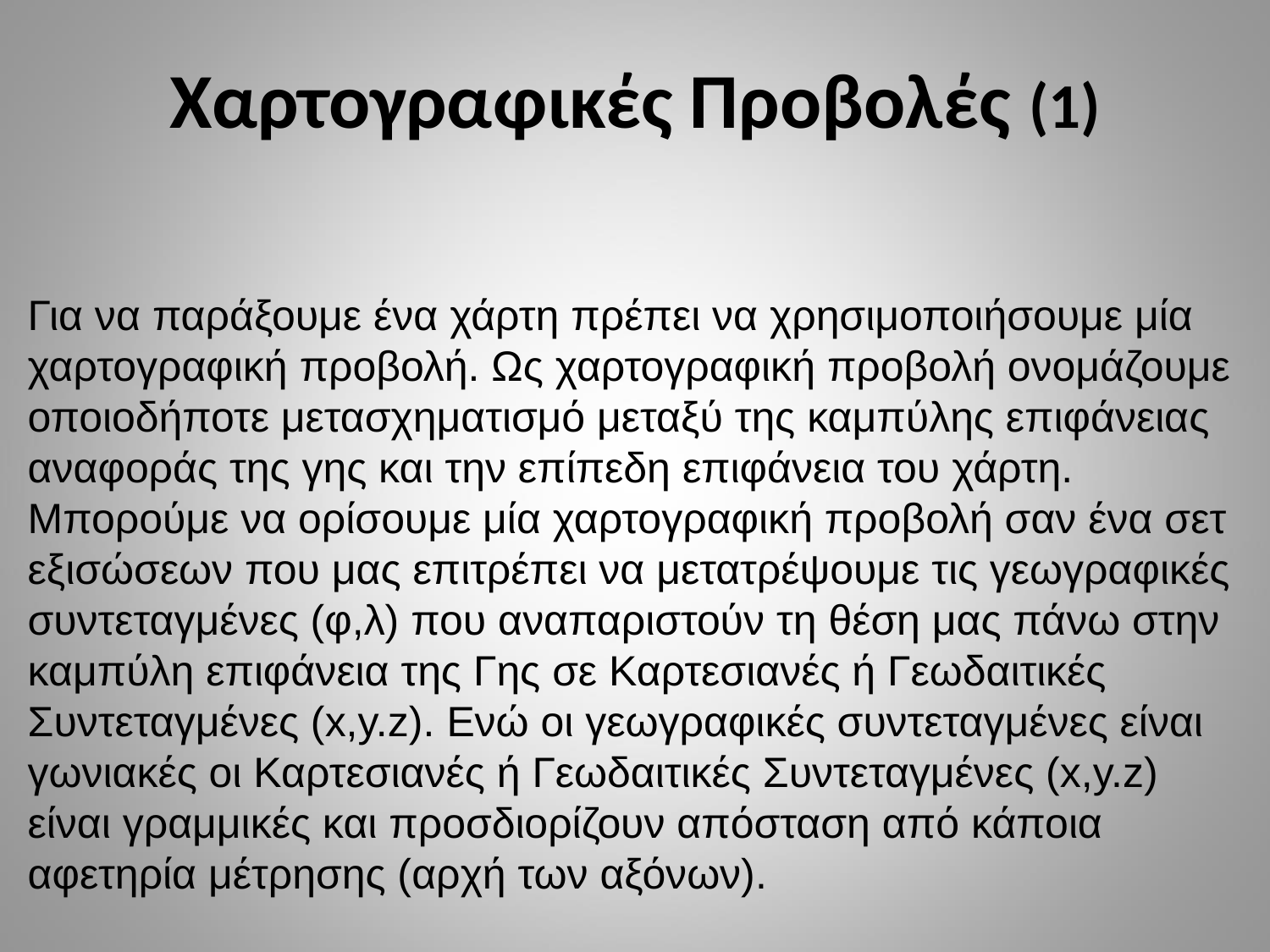

# Χαρτογραφικές Προβολές (1)
Για να παράξουμε ένα χάρτη πρέπει να χρησιμοποιήσουμε μία χαρτογραφική προβολή. Ως χαρτογραφική προβολή ονομάζουμε οποιοδήποτε μετασχηματισμό μεταξύ της καμπύλης επιφάνειας αναφοράς της γης και την επίπεδη επιφάνεια του χάρτη. Μπορούμε να ορίσουμε μία χαρτογραφική προβολή σαν ένα σετ εξισώσεων που μας επιτρέπει να μετατρέψουμε τις γεωγραφικές συντεταγμένες (φ,λ) που αναπαριστούν τη θέση μας πάνω στην καμπύλη επιφάνεια της Γης σε Καρτεσιανές ή Γεωδαιτικές Συντεταγμένες (x,y.z). Ενώ οι γεωγραφικές συντεταγμένες είναι γωνιακές οι Καρτεσιανές ή Γεωδαιτικές Συντεταγμένες (x,y.z) είναι γραμμικές και προσδιορίζουν απόσταση από κάποια αφετηρία μέτρησης (αρχή των αξόνων).